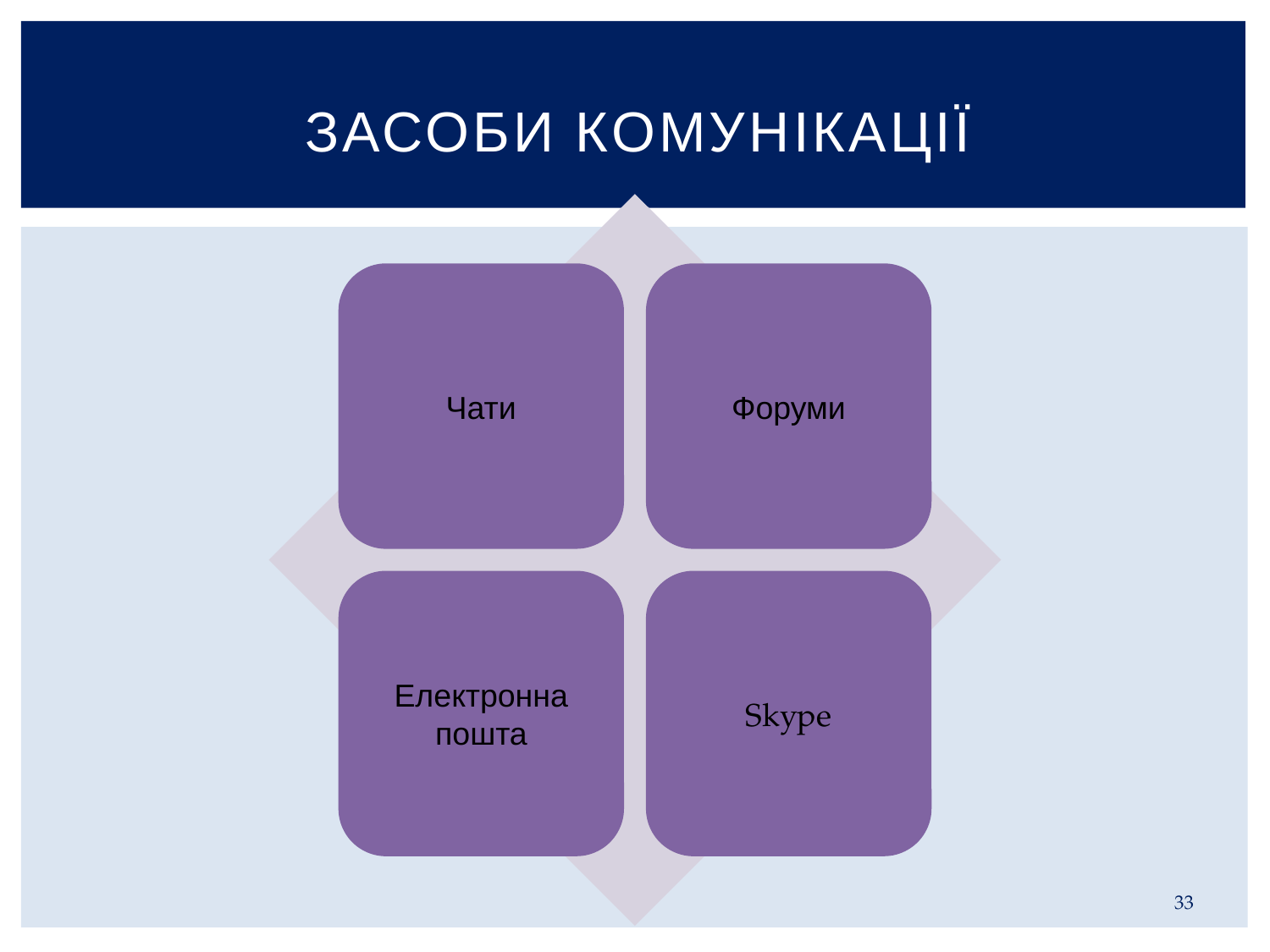

# засоби комунікації
Чати
Форуми
Електронна пошта
Skype
33